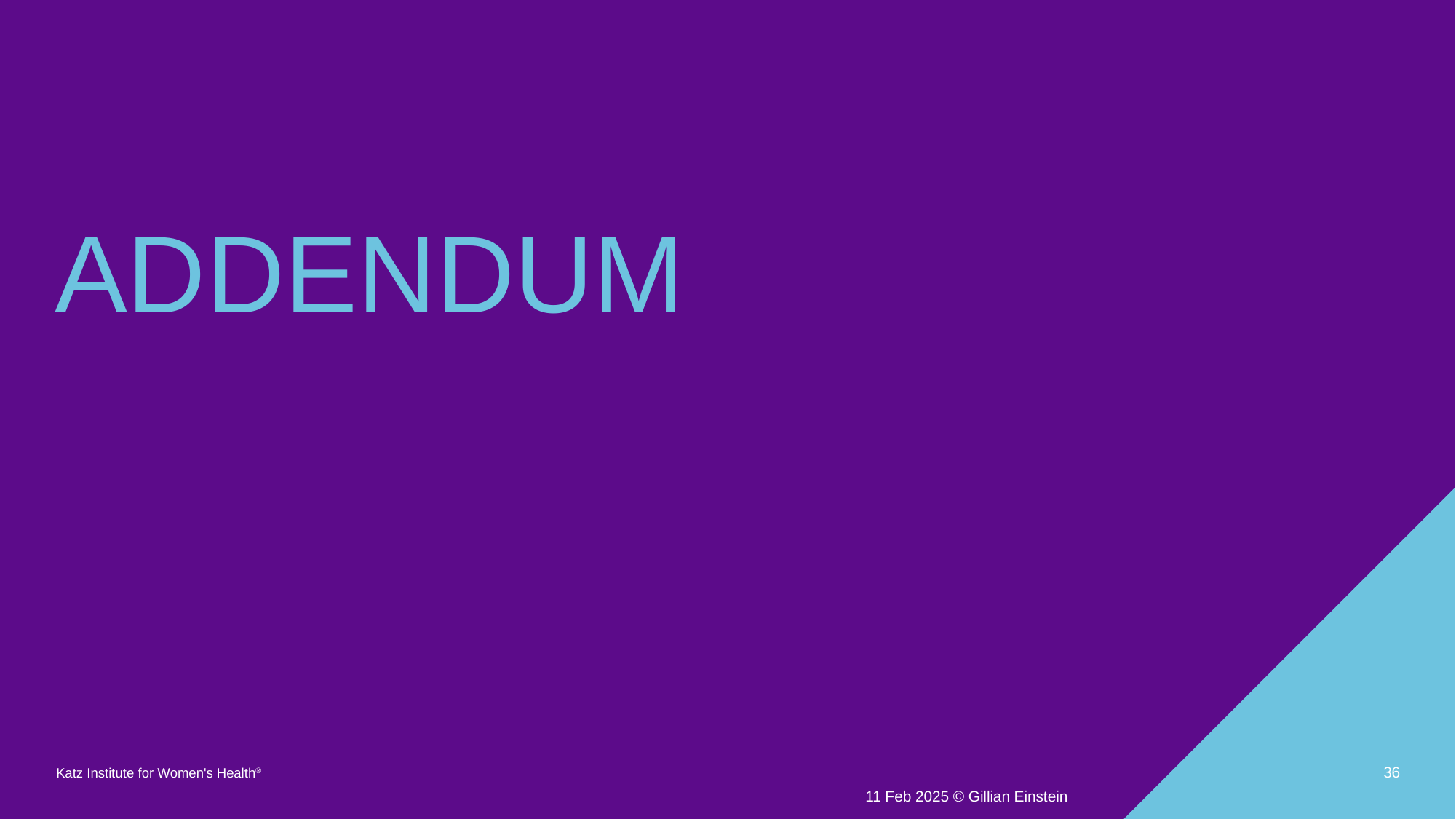

Katz Institute Rounds
Addendum
36
11 Feb 2025 © Gillian Einstein